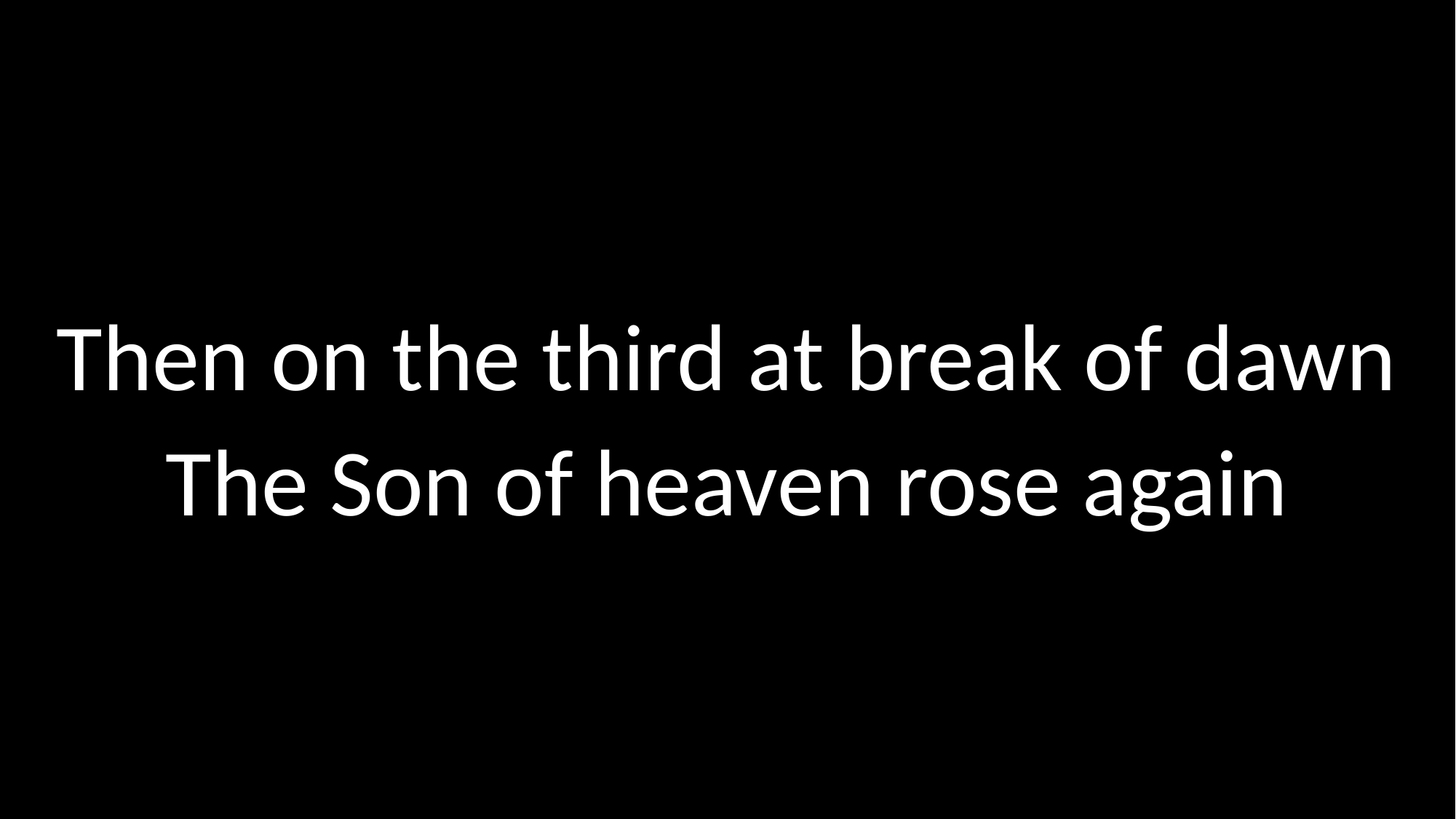

# Then on the third at break of dawn The Son of heaven rose again